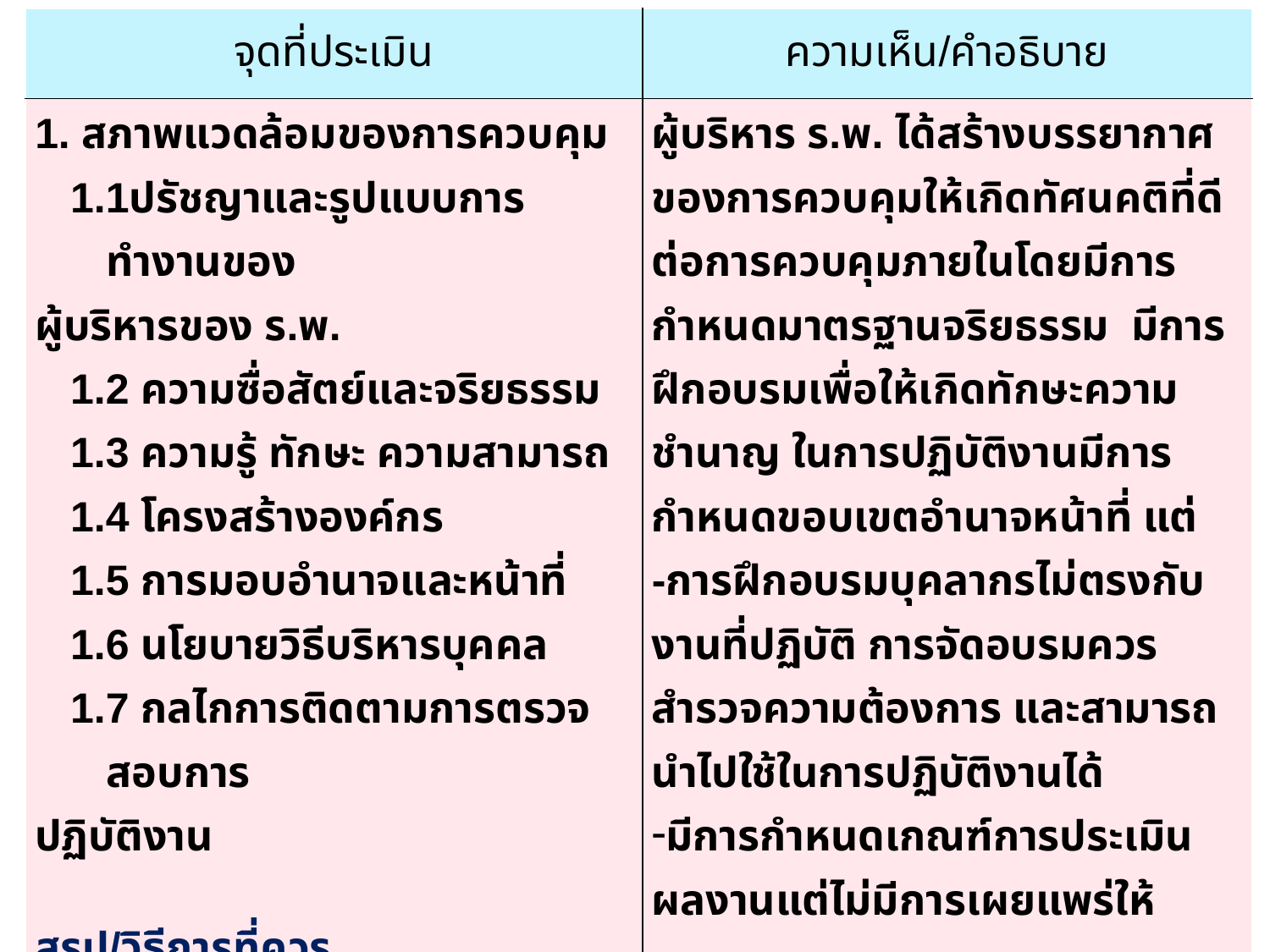

| จุดที่ประเมิน | ความเห็น/คำอธิบาย |
| --- | --- |
| 1. สภาพแวดล้อมของการควบคุม 1.1ปรัชญาและรูปแบบการทำงานของ ผู้บริหารของ ร.พ. 1.2 ความซื่อสัตย์และจริยธรรม 1.3 ความรู้ ทักษะ ความสามารถ 1.4 โครงสร้างองค์กร 1.5 การมอบอำนาจและหน้าที่ 1.6 นโยบายวิธีบริหารบุคคล 1.7 กลไกการติดตามการตรวจสอบการ ปฏิบัติงาน สรุป/วิธีการที่ควรปฏิบัติ.......................................................... .................................................................. ผู้ประเมิน................................................ ตำแหน่ง................................................ | ผู้บริหาร ร.พ. ได้สร้างบรรยากาศของการควบคุมให้เกิดทัศนคติที่ดีต่อการควบคุมภายในโดยมีการกำหนดมาตรฐานจริยธรรม มีการฝึกอบรมเพื่อให้เกิดทักษะความชำนาญ ในการปฏิบัติงานมีการกำหนดขอบเขตอำนาจหน้าที่ แต่ -การฝึกอบรมบุคลากรไม่ตรงกับงานที่ปฏิบัติ การจัดอบรมควรสำรวจความต้องการ และสามารถนำไปใช้ในการปฏิบัติงานได้ มีการกำหนดเกณฑ์การประเมิน ผลงานแต่ไม่มีการเผยแพร่ให้บุคลากรทราบ |
44